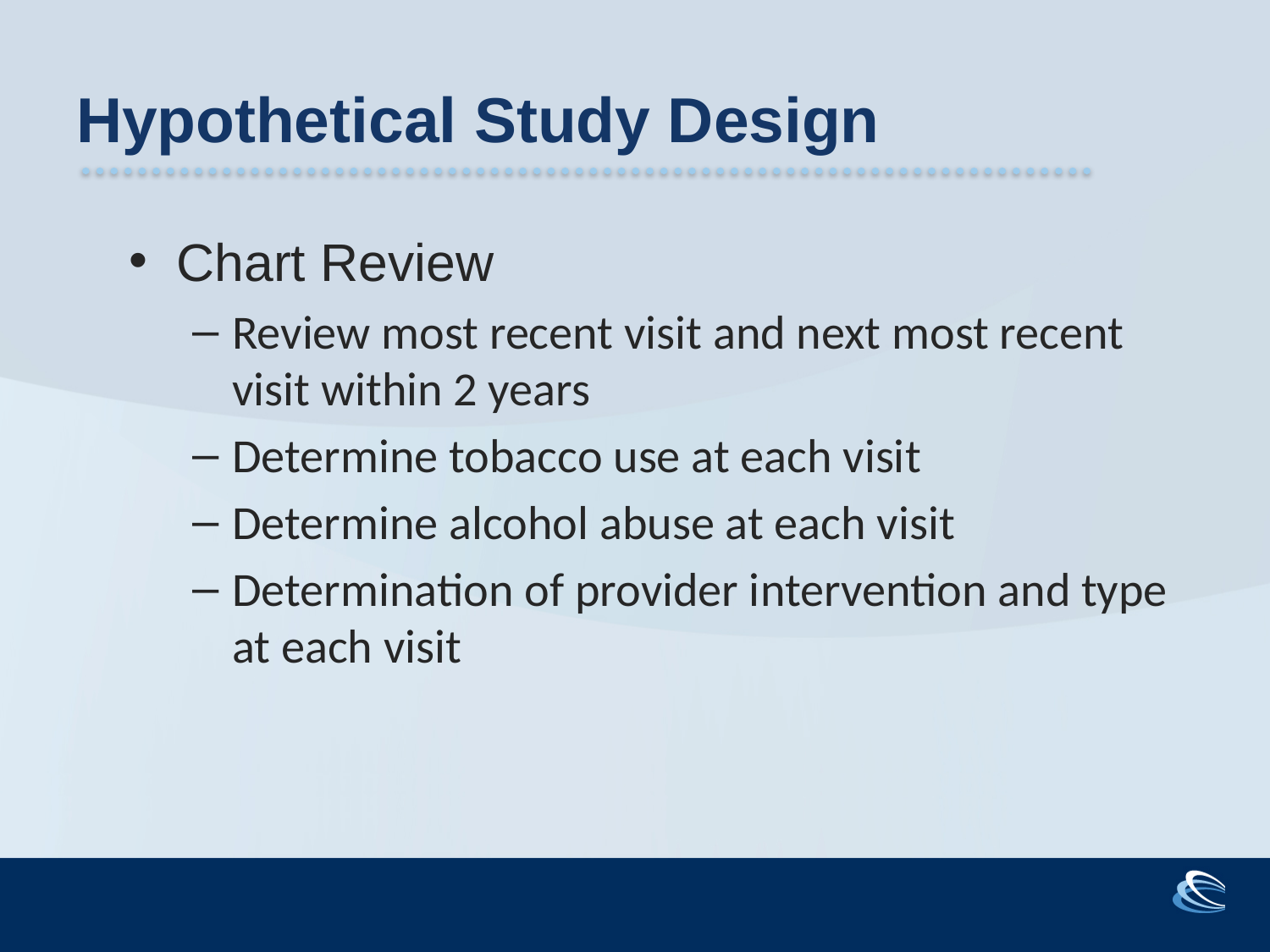

# Hypothetical Study Design
Chart Review
Review most recent visit and next most recent visit within 2 years
Determine tobacco use at each visit
Determine alcohol abuse at each visit
Determination of provider intervention and type at each visit